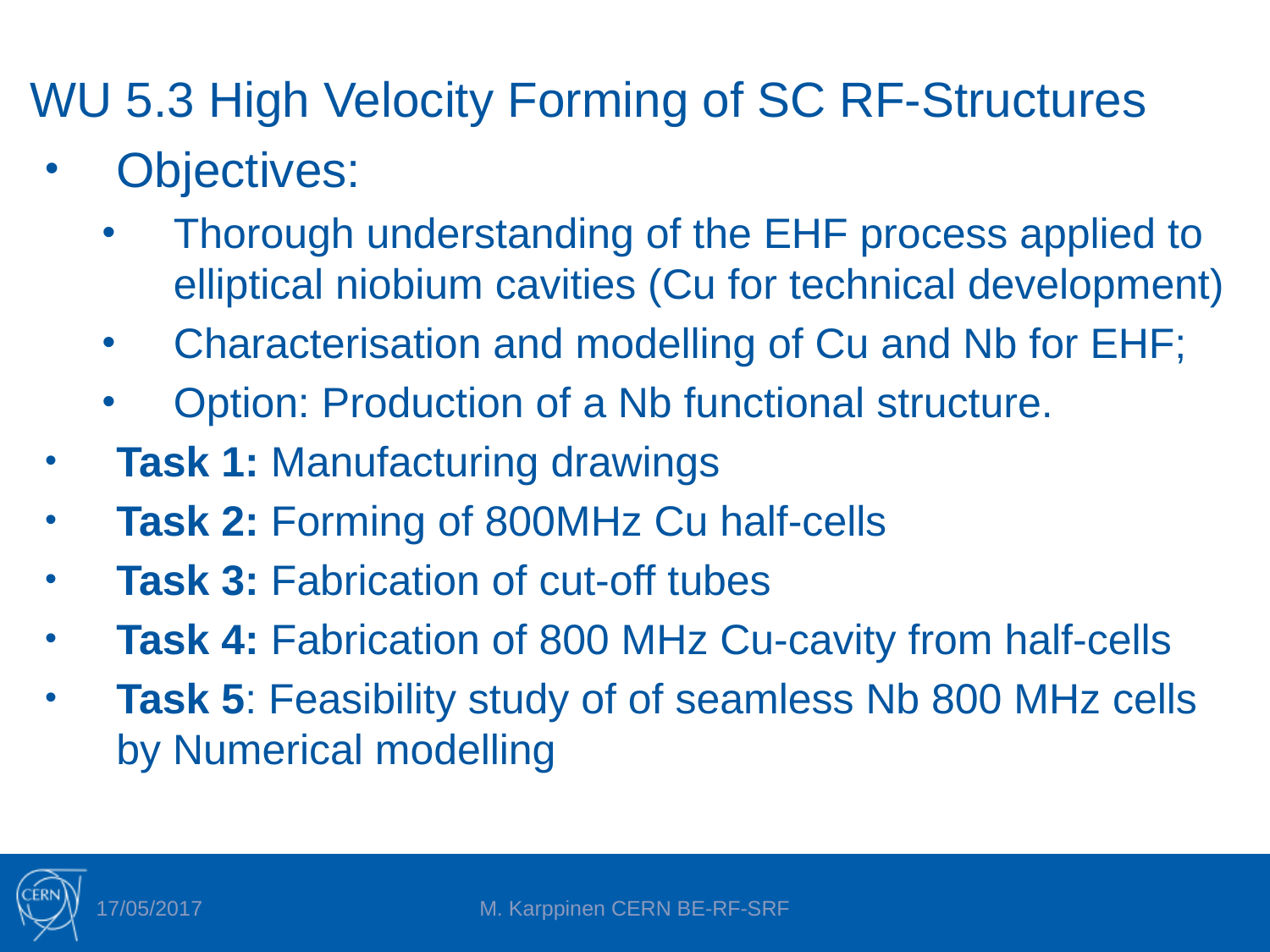

# WU 5.3 High Velocity Forming of SC RF-Structures
Objectives:
Thorough understanding of the EHF process applied to elliptical niobium cavities (Cu for technical development)
Characterisation and modelling of Cu and Nb for EHF;
Option: Production of a Nb functional structure.
Task 1: Manufacturing drawings
Task 2: Forming of 800MHz Cu half-cells
Task 3: Fabrication of cut-off tubes
Task 4: Fabrication of 800 MHz Cu-cavity from half-cells
Task 5: Feasibility study of of seamless Nb 800 MHz cells by Numerical modelling
17/05/2017
M. Karppinen CERN BE-RF-SRF